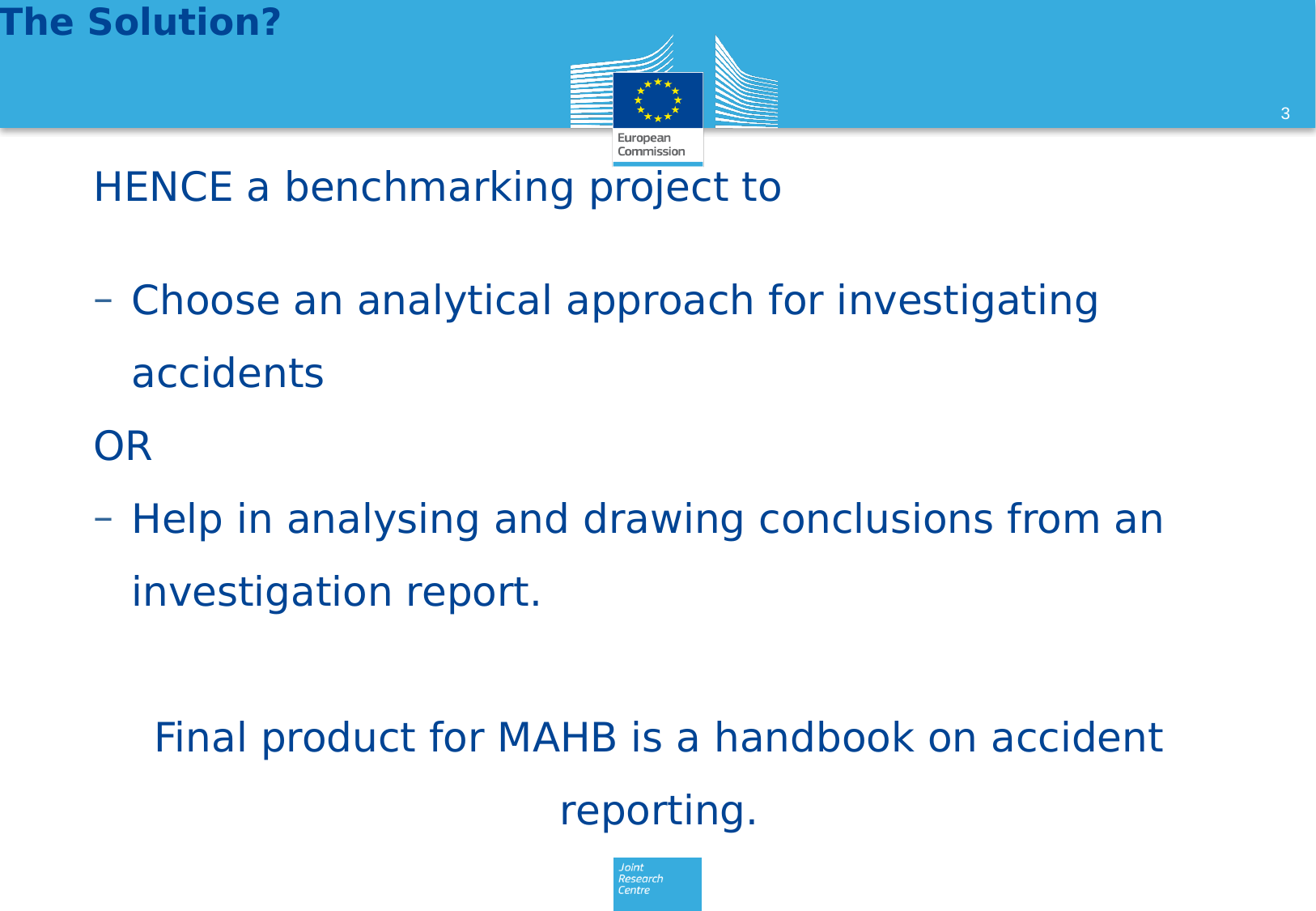

# The Solution?
HENCE a benchmarking project to

Choose an analytical approach for investigating accidents
OR
Help in analysing and drawing conclusions from an investigation report.

Final product for MAHB is a handbook on accident reporting.